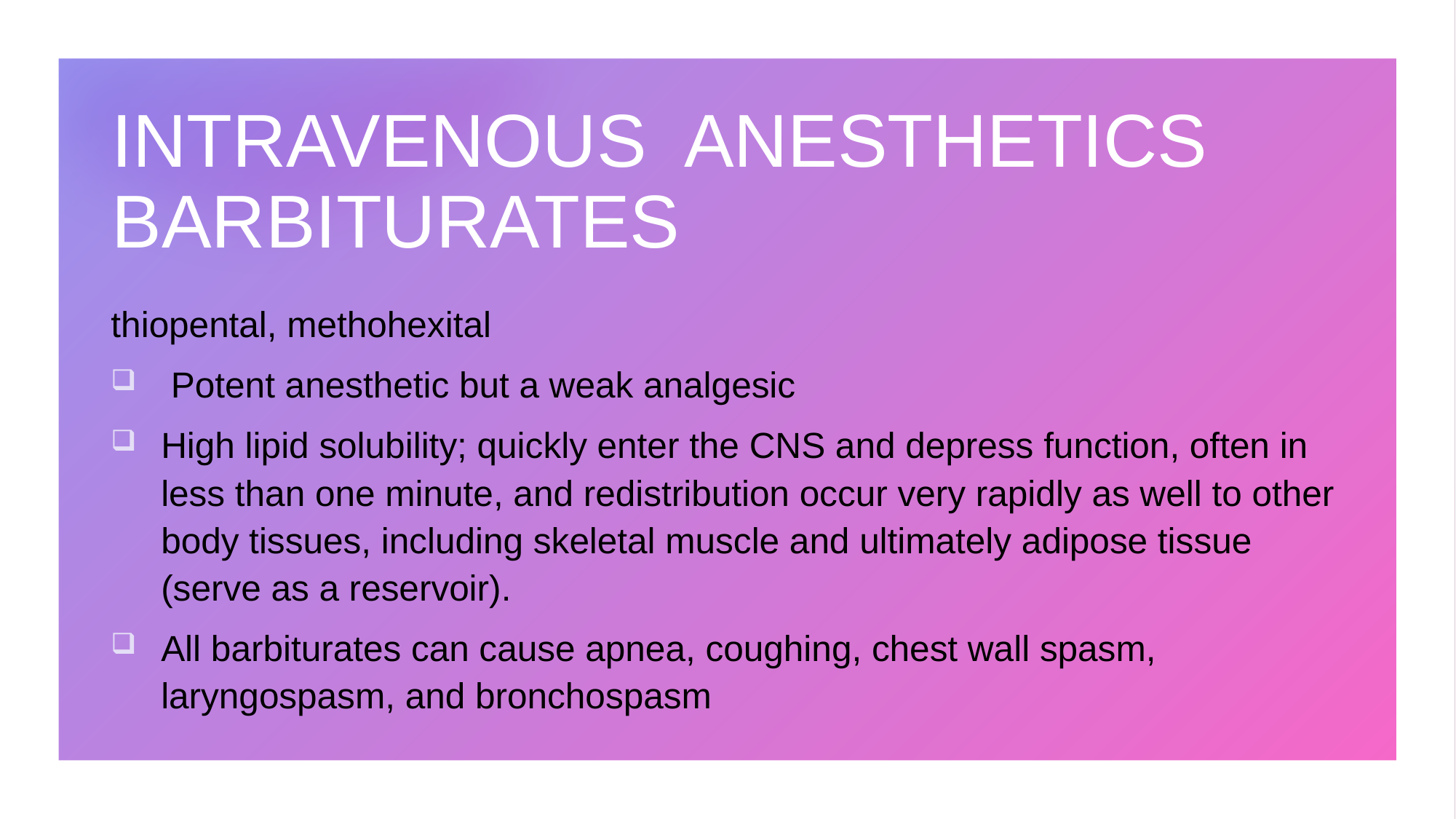

# INTRAVENOUS  ANESTHETICS BARBITURATES
thiopental, methohexital
 Potent anesthetic but a weak analgesic
High lipid solubility; quickly enter the CNS and depress function, often in less than one minute, and redistribution occur very rapidly as well to other body tissues, including skeletal muscle and ultimately adipose tissue (serve as a reservoir).
All barbiturates can cause apnea, coughing, chest wall spasm, laryngospasm, and bronchospasm